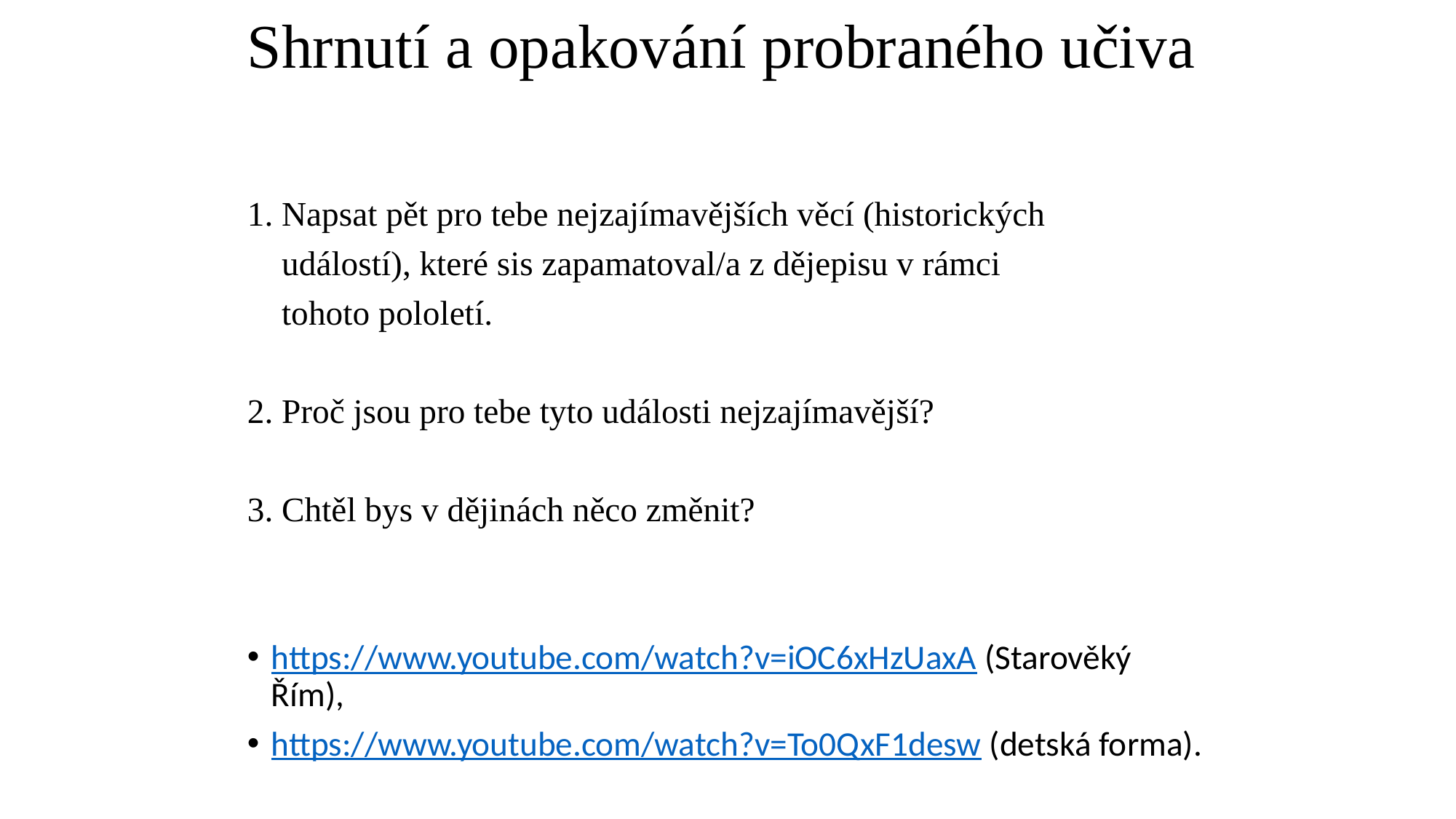

# Shrnutí a opakování probraného učiva
1. Napsat pět pro tebe nejzajímavějších věcí (historických
    událostí), které sis zapamatoval/a z dějepisu v rámci
    tohoto pololetí.

2. Proč jsou pro tebe tyto události nejzajímavější?

3. Chtěl bys v dějinách něco změnit?

https://www.youtube.com/watch?v=iOC6xHzUaxA (Starověký Řím),
https://www.youtube.com/watch?v=To0QxF1desw (detská forma).